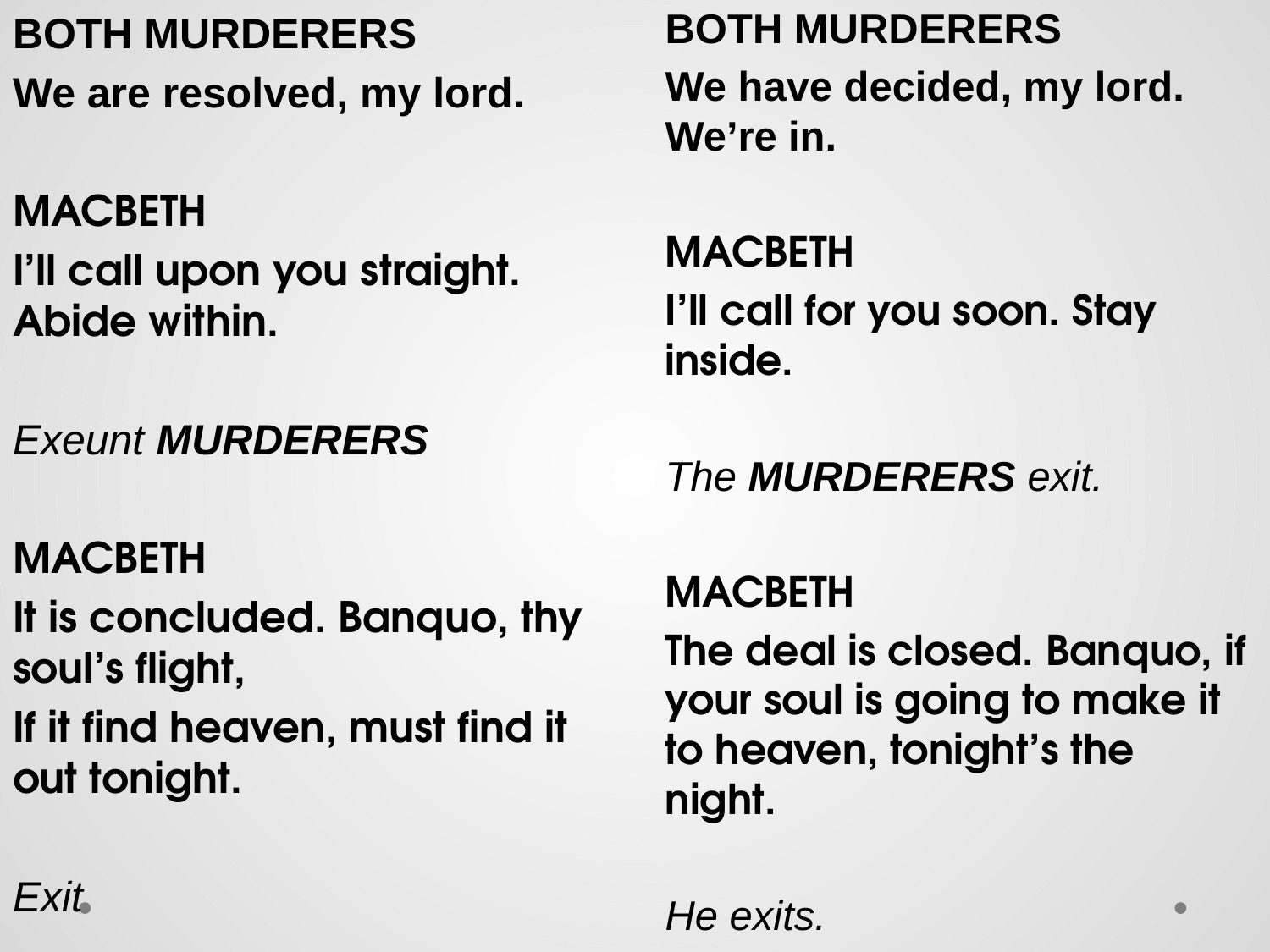

BOTH MURDERERS
We are resolved, my lord.

MACBETH
I’ll call upon you straight. Abide within.

Exeunt MURDERERS

MACBETH
It is concluded. Banquo, thy soul’s flight,
If it find heaven, must find it out tonight.

Exit
BOTH MURDERERS
We have decided, my lord. We’re in.

MACBETH
I’ll call for you soon. Stay inside.

The MURDERERS exit.

MACBETH
The deal is closed. Banquo, if your soul is going to make it to heaven, tonight’s the night.

He exits.